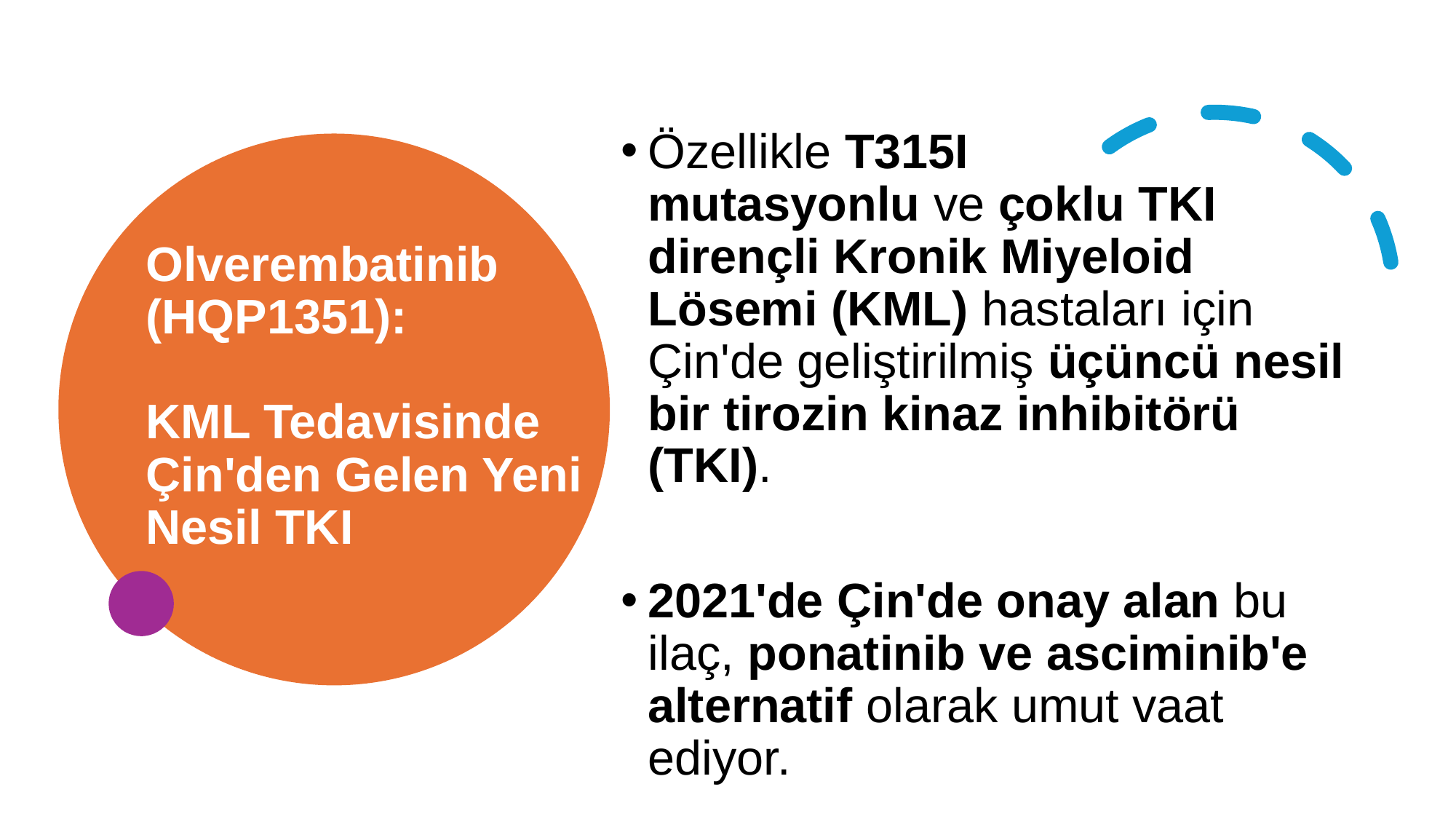

Özellikle T315I mutasyonlu ve çoklu TKI dirençli Kronik Miyeloid Lösemi (KML) hastaları için Çin'de geliştirilmiş üçüncü nesil bir tirozin kinaz inhibitörü (TKI).

2021'de Çin'de onay alan bu ilaç, ponatinib ve asciminib'e alternatif olarak umut vaat ediyor.

# Olverembatinib (HQP1351): KML Tedavisinde Çin'den Gelen Yeni Nesil TKI